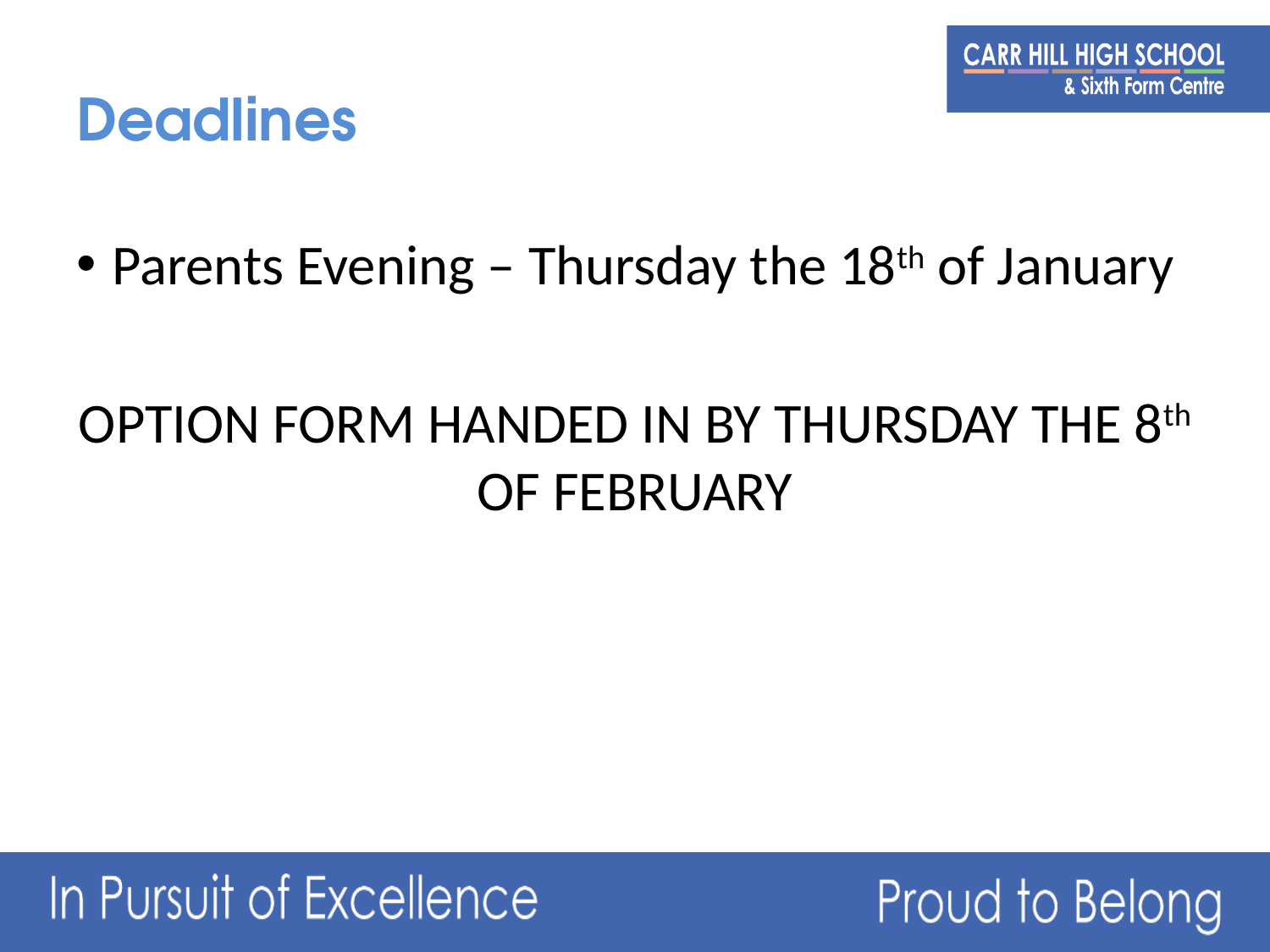

# Deadlines
Parents Evening – Thursday the 18th of January

OPTION FORM HANDED IN BY THURSDAY THE 8th OF FEBRUARY